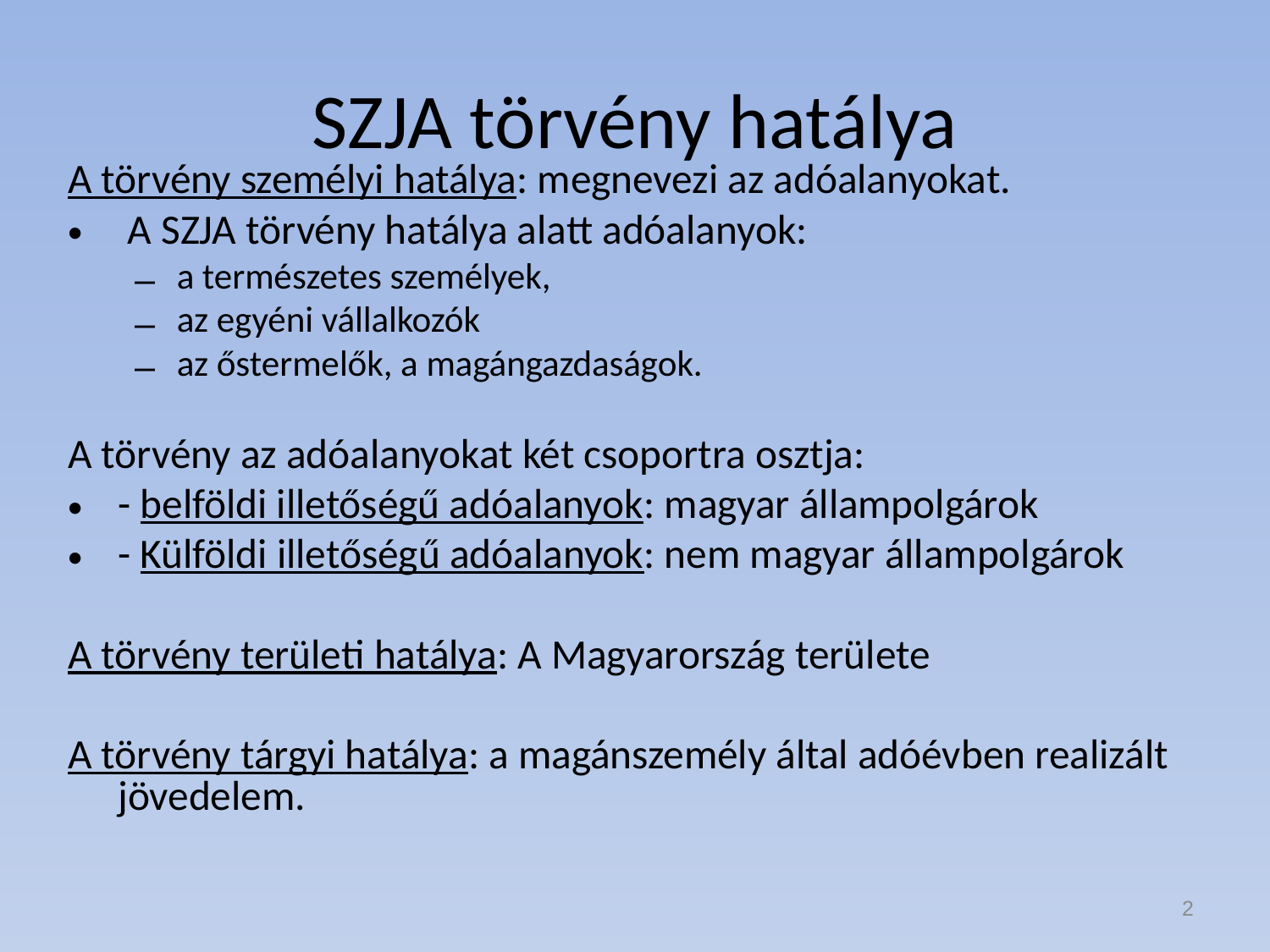

# SZJA törvény hatálya
A törvény személyi hatálya: megnevezi az adóalanyokat.
 A SZJA törvény hatálya alatt adóalanyok:
a természetes személyek,
az egyéni vállalkozók
az őstermelők, a magángazdaságok.

A törvény az adóalanyokat két csoportra osztja:
- belföldi illetőségű adóalanyok: magyar állampolgárok
- Külföldi illetőségű adóalanyok: nem magyar állampolgárok

A törvény területi hatálya: A Magyarország területe

A törvény tárgyi hatálya: a magánszemély által adóévben realizált jövedelem.
2